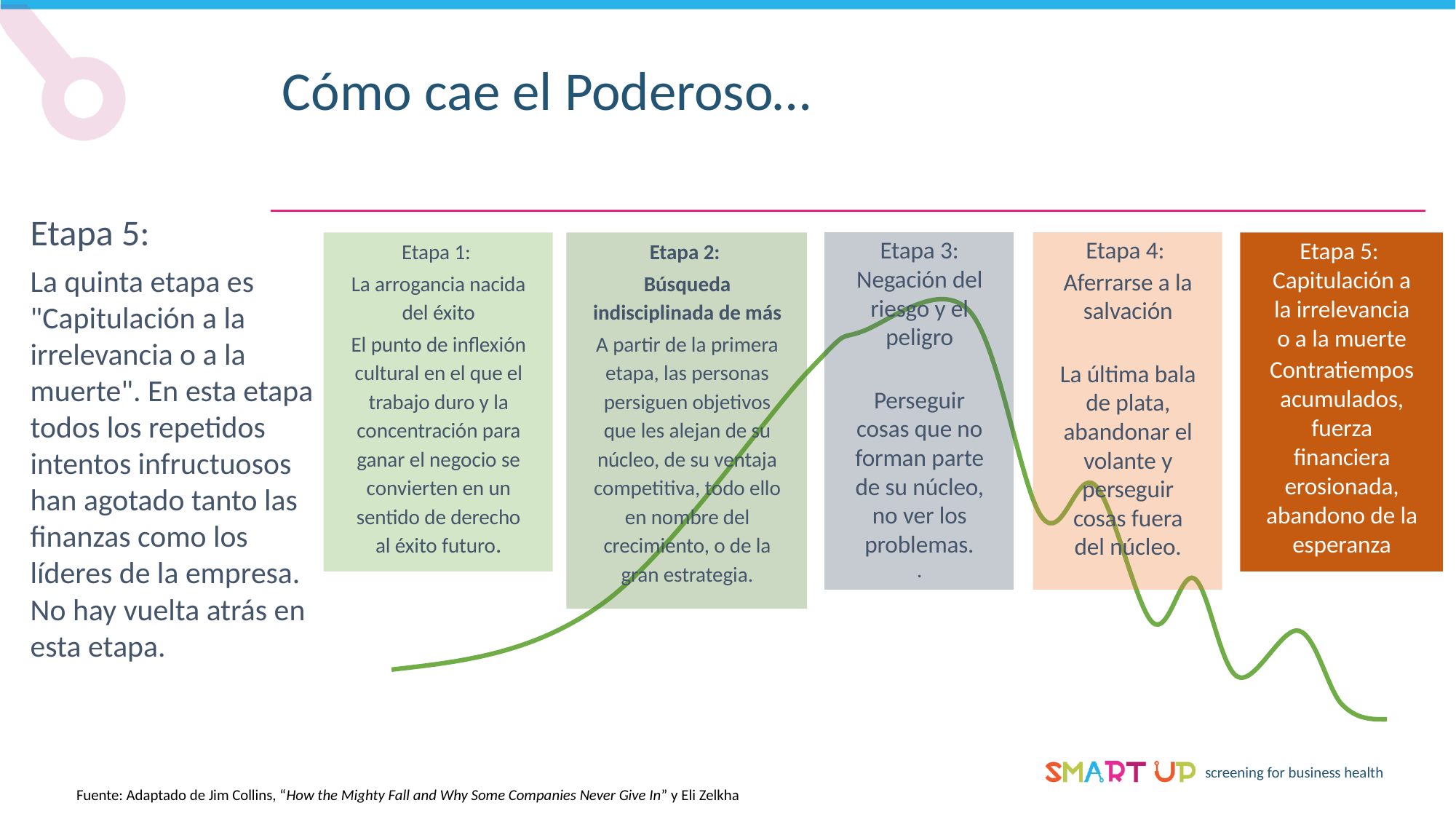

Cómo cae el Poderoso…
Etapa 5:
La quinta etapa es "Capitulación a la irrelevancia o a la muerte". En esta etapa todos los repetidos intentos infructuosos han agotado tanto las finanzas como los líderes de la empresa. No hay vuelta atrás en esta etapa.
Etapa 5:  Capitulación a la irrelevancia o a la muerte
Contratiempos acumulados, fuerza financiera erosionada, abandono de la esperanza
Etapa 1:
La arrogancia nacida del éxito
El punto de inflexión cultural en el que el trabajo duro y la concentración para ganar el negocio se convierten en un sentido de derecho al éxito futuro.
Etapa 2:
Búsqueda indisciplinada de más
A partir de la primera etapa, las personas persiguen objetivos que les alejan de su núcleo, de su ventaja competitiva, todo ello en nombre del crecimiento, o de la gran estrategia.
Etapa 3: Negación del riesgo y el peligro

Perseguir cosas que no forman parte de su núcleo, no ver los problemas.
.
Etapa 4:
Aferrarse a la salvación

La última bala de plata, abandonar el volante y perseguir cosas fuera del núcleo.

Fuente: Adaptado de Jim Collins, “How the Mighty Fall and Why Some Companies Never Give In” y Eli Zelkha